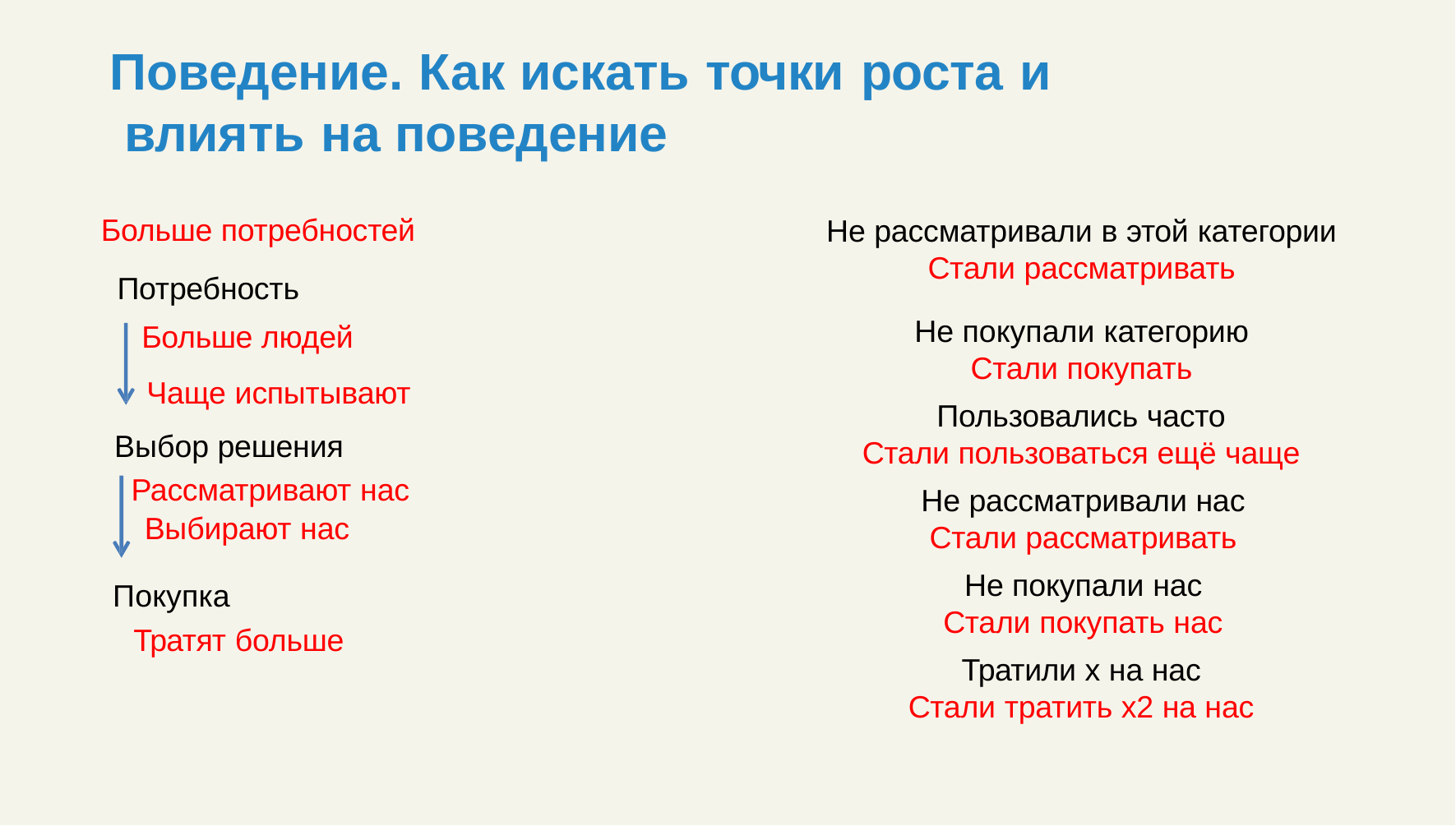

# Поведение. Как искать точки роста и  влиять на поведение
Больше потребностей  Потребность
Больше людей
Чаще испытывают  Выбор решения
Рассматривают нас  Выбирают нас
Не рассматривали в этой категории
Стали рассматривать
Не покупали категорию
Стали покупать
Пользовались часто
Стали пользоваться ещё чаще
Не рассматривали нас
Стали рассматривать
Не покупали нас
Стали покупать нас
Тратили х на нас
Стали тратить х2 на нас

Покупка
Тратят больше